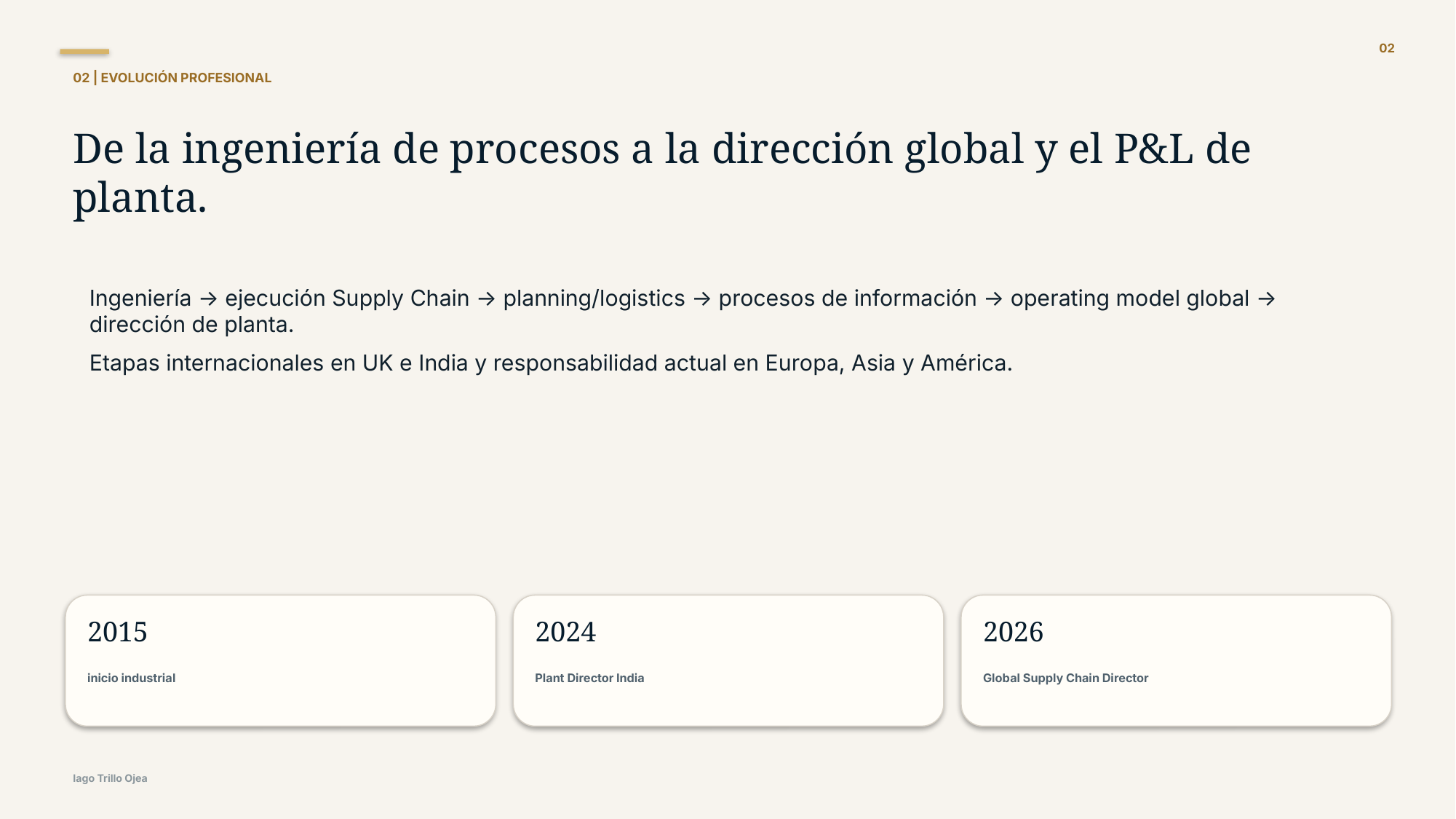

02

02 | EVOLUCIÓN PROFESIONAL
De la ingeniería de procesos a la dirección global y el P&L de planta.
Ingeniería -> ejecución Supply Chain -> planning/logistics -> procesos de información -> operating model global -> dirección de planta.
Etapas internacionales en UK e India y responsabilidad actual en Europa, Asia y América.

2015
2024
2026
inicio industrial
Plant Director India
Global Supply Chain Director
Iago Trillo Ojea